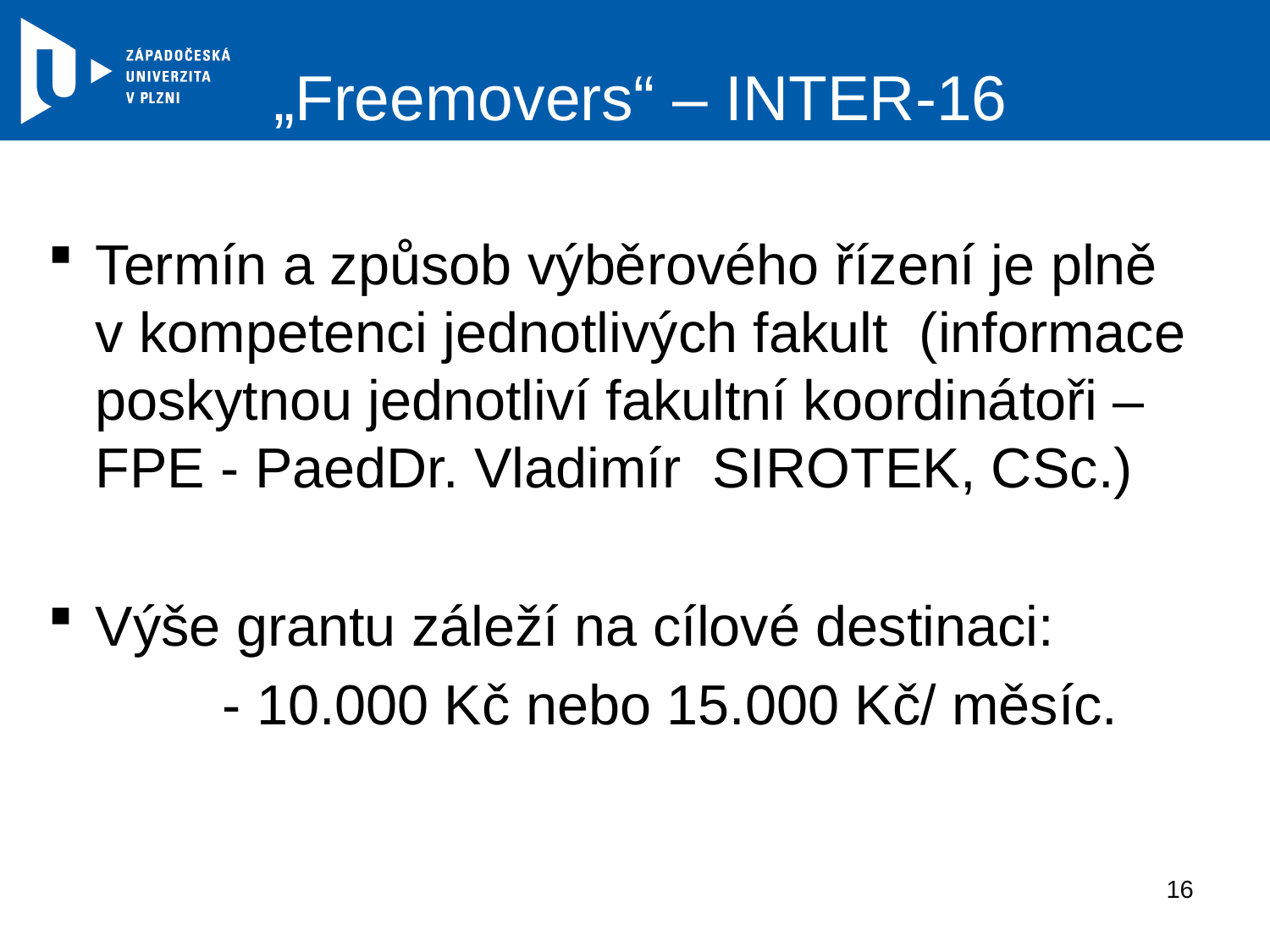

„Freemovers“ – INTER-16
Termín a způsob výběrového řízení je plně v kompetenci jednotlivých fakult  (informace poskytnou jednotliví fakultní koordinátoři – FPE - PaedDr. Vladimír  SIROTEK, CSc.)

Výše grantu záleží na cílové destinaci:
		- 10.000 Kč nebo 15.000 Kč/ měsíc.
16